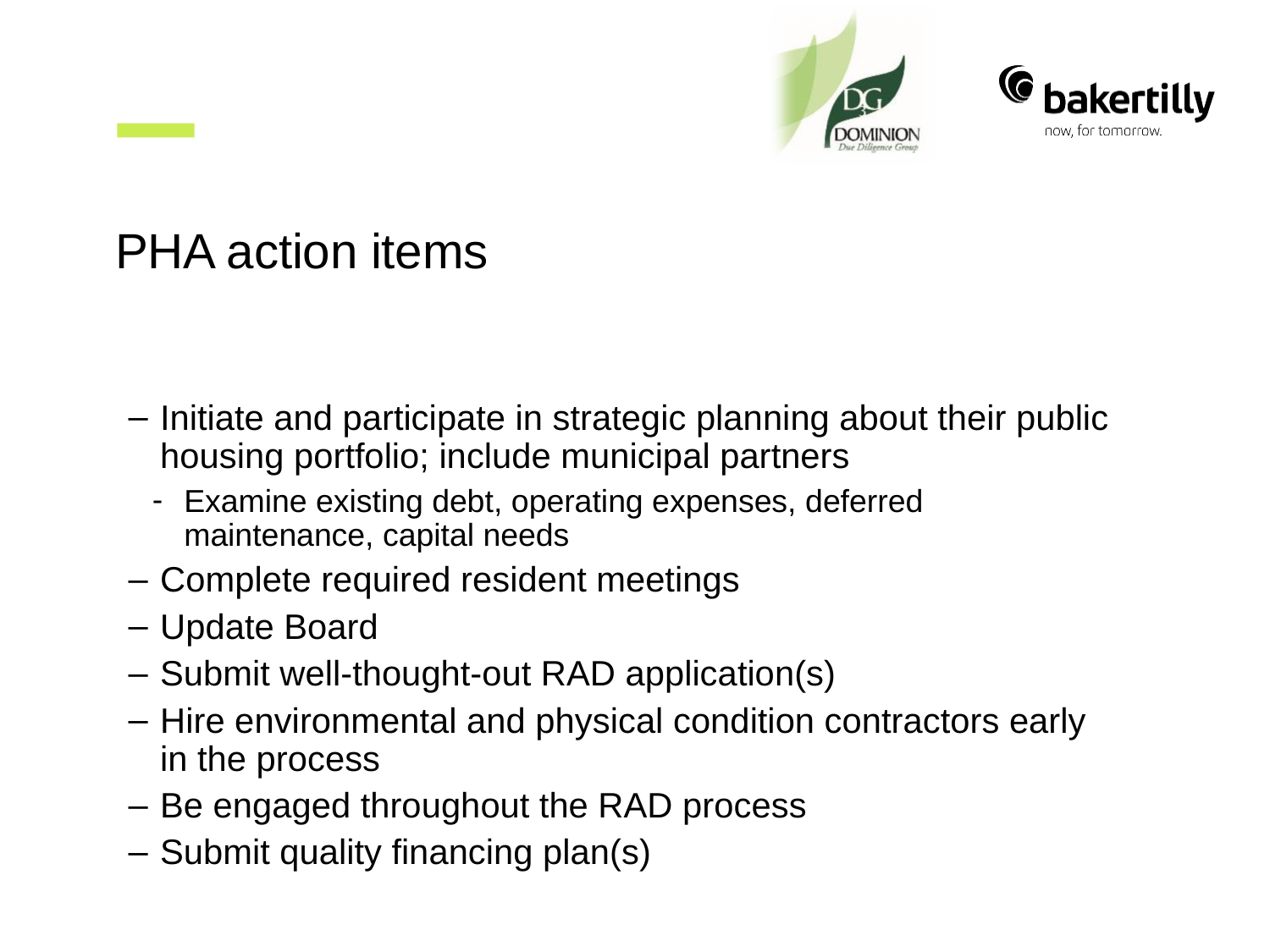

# PHA action items
Initiate and participate in strategic planning about their public housing portfolio; include municipal partners
Examine existing debt, operating expenses, deferred maintenance, capital needs
Complete required resident meetings
Update Board
Submit well-thought-out RAD application(s)
Hire environmental and physical condition contractors early in the process
Be engaged throughout the RAD process
Submit quality financing plan(s)